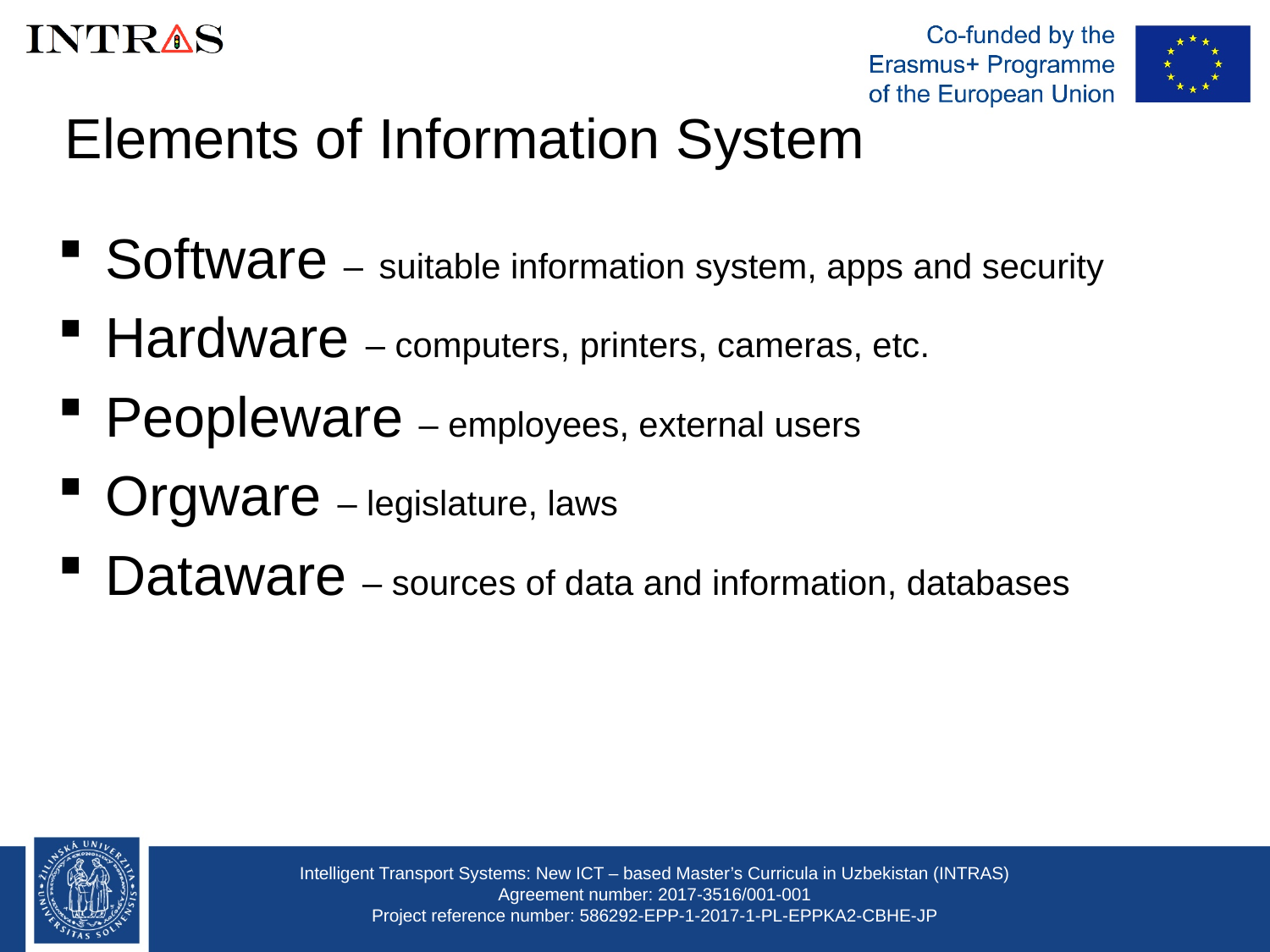

Elements of Information System
Software – suitable information system, apps and security
Hardware – computers, printers, cameras, etc.
Peopleware – employees, external users
Orgware – legislature, laws
Dataware – sources of data and information, databases